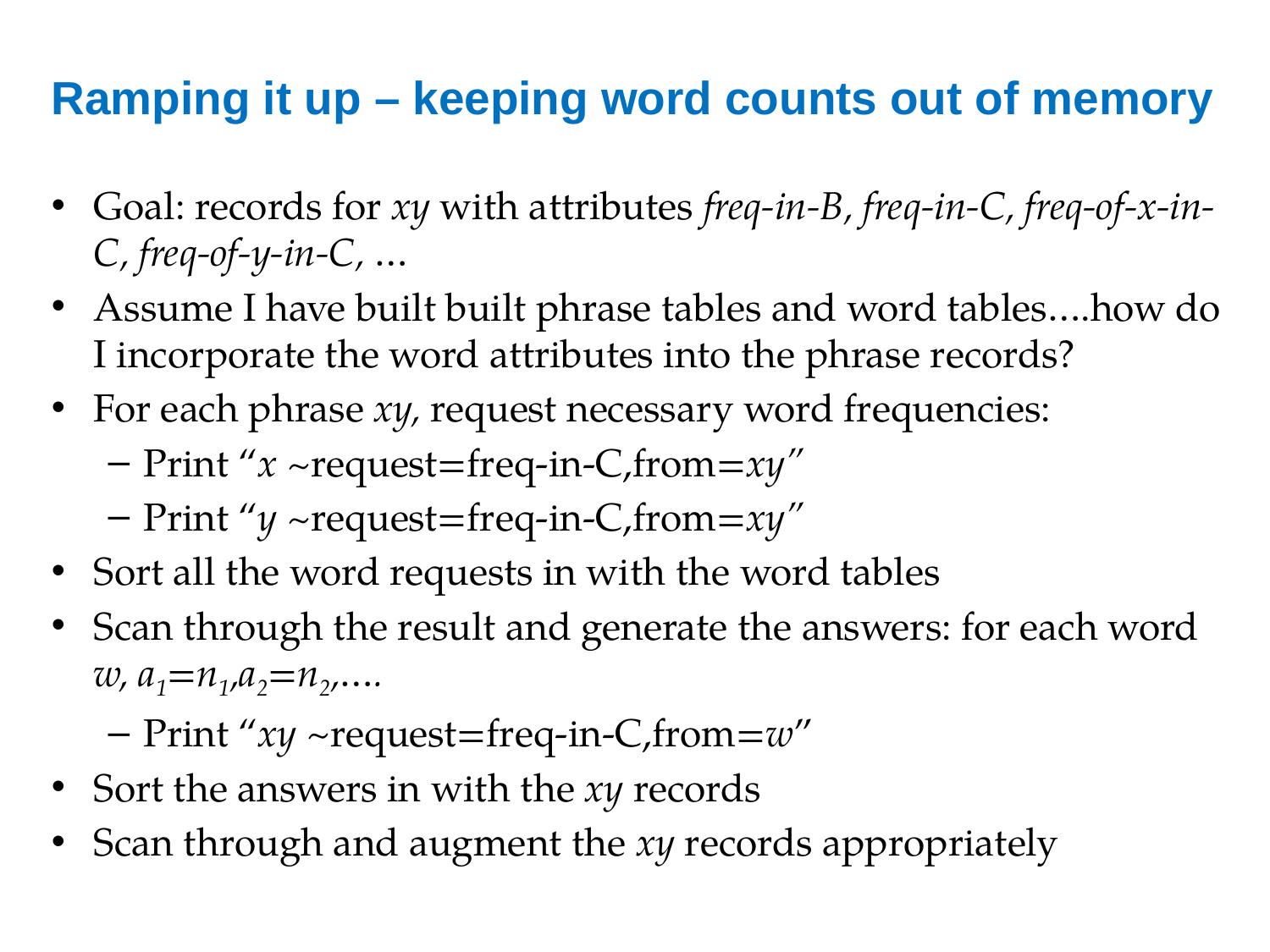

# Ramping it up – keeping word counts out of memory
Goal: records for xy with attributes freq-in-B, freq-in-C, freq-of-x-in-C, freq-of-y-in-C, …
Assume I have built built phrase tables and word tables….how do I incorporate the word attributes into the phrase records?
For each phrase xy, request necessary word frequencies:
Print “x ~request=freq-in-C,from=xy”
Print “y ~request=freq-in-C,from=xy”
Sort all the word requests in with the word tables
Scan through the result and generate the answers: for each word w, a1=n1,a2=n2,….
Print “xy ~request=freq-in-C,from=w”
Sort the answers in with the xy records
Scan through and augment the xy records appropriately